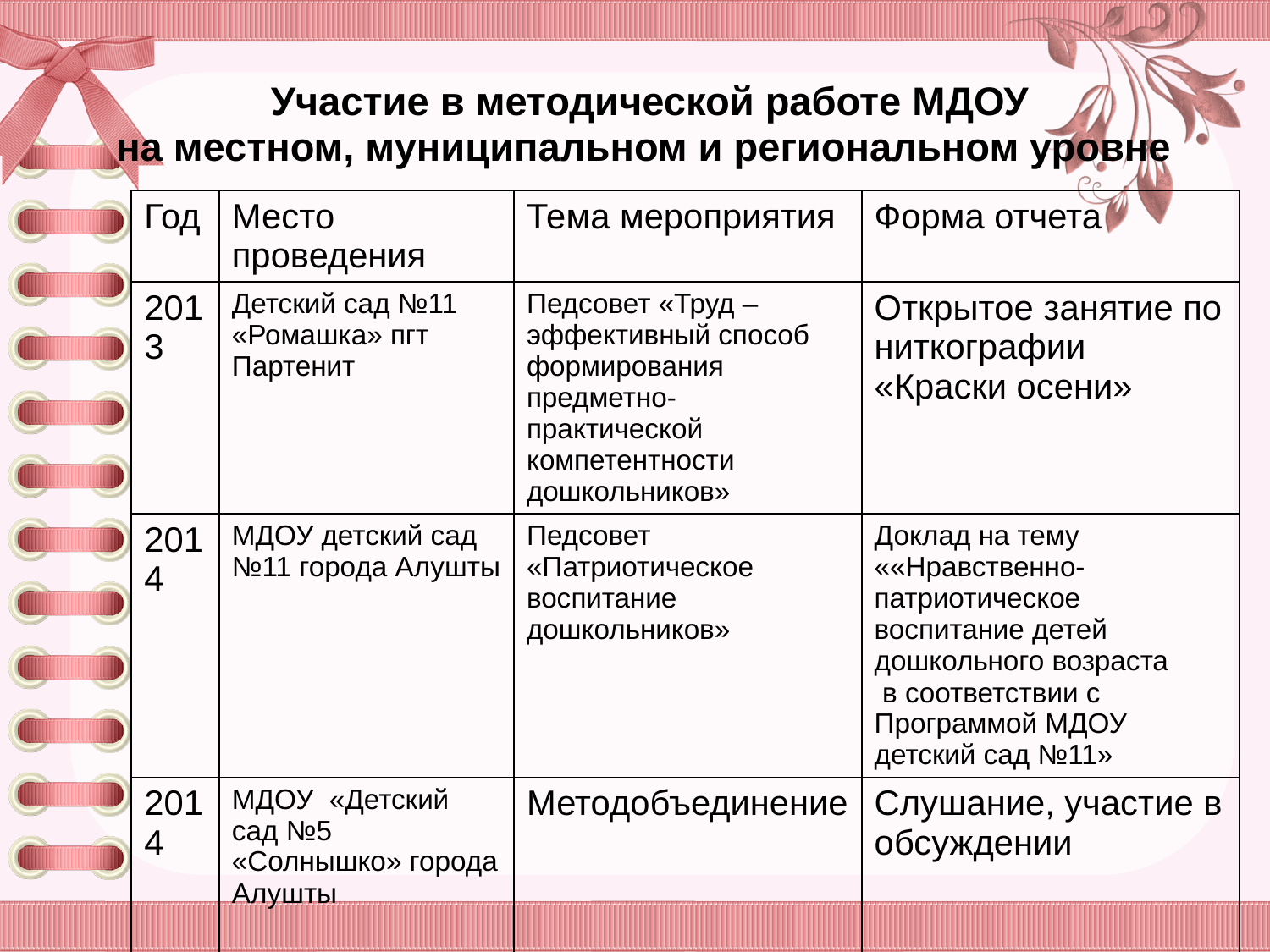

# Участие в методической работе МДОУ на местном, муниципальном и региональном уровне
| Год | Место проведения | Тема мероприятия | Форма отчета |
| --- | --- | --- | --- |
| 2013 | Детский сад №11 «Ромашка» пгт Партенит | Педсовет «Труд – эффективный способ формирования предметно-практической компетентности дошкольников» | Открытое занятие по ниткографии «Краски осени» |
| 2014 | МДОУ детский сад №11 города Алушты | Педсовет «Патриотическое воспитание дошкольников» | Доклад на тему ««Нравственно-патриотическое воспитание детей дошкольного возраста в соответствии с Программой МДОУ детский сад №11» |
| 2014 | МДОУ «Детский сад №5 «Солнышко» города Алушты | Методобъединение | Слушание, участие в обсуждении |